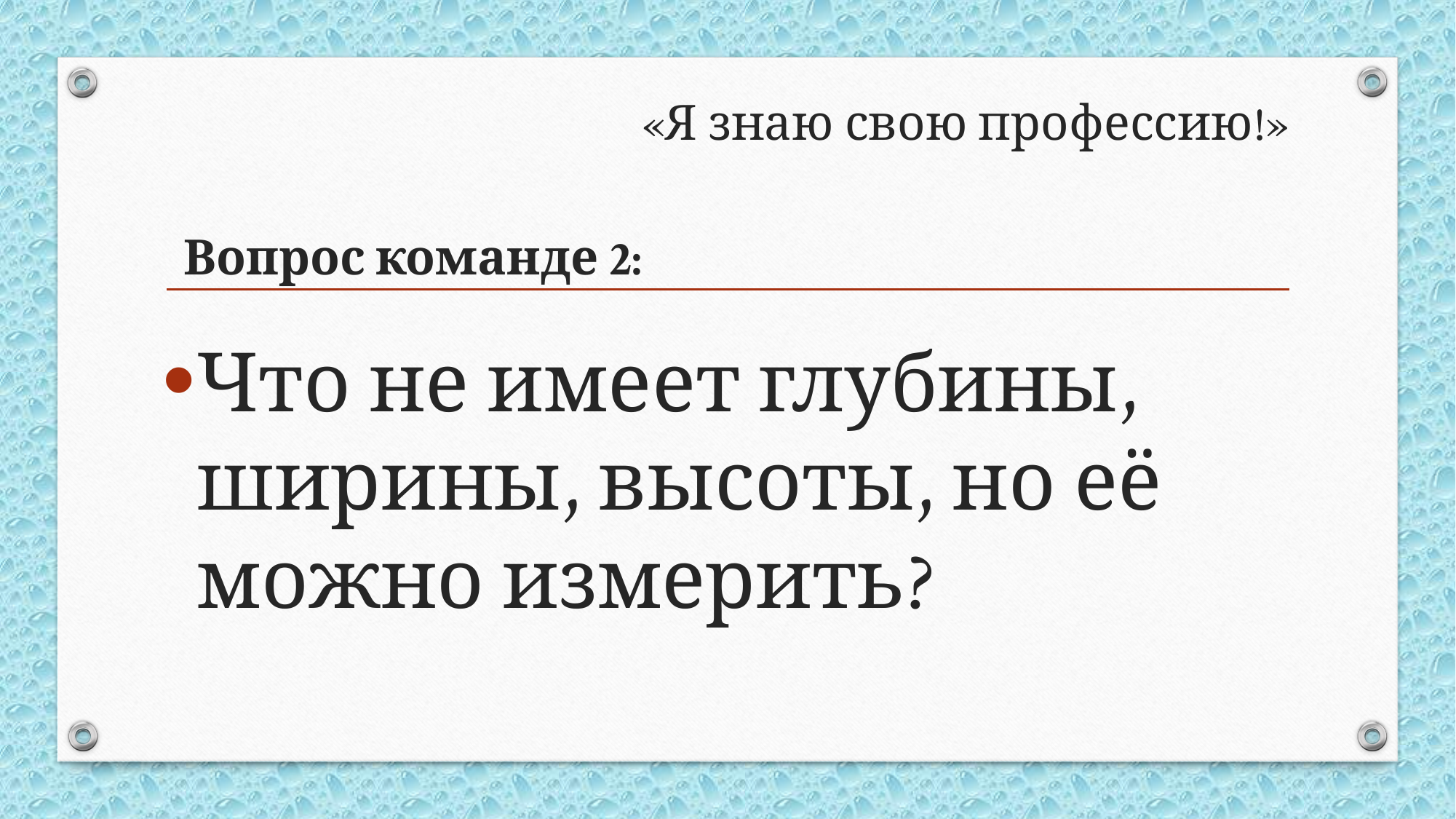

# «Я знаю свою профессию!»

Вопрос команде 2:
Что не имеет глубины, ширины, высоты, но её можно измерить?